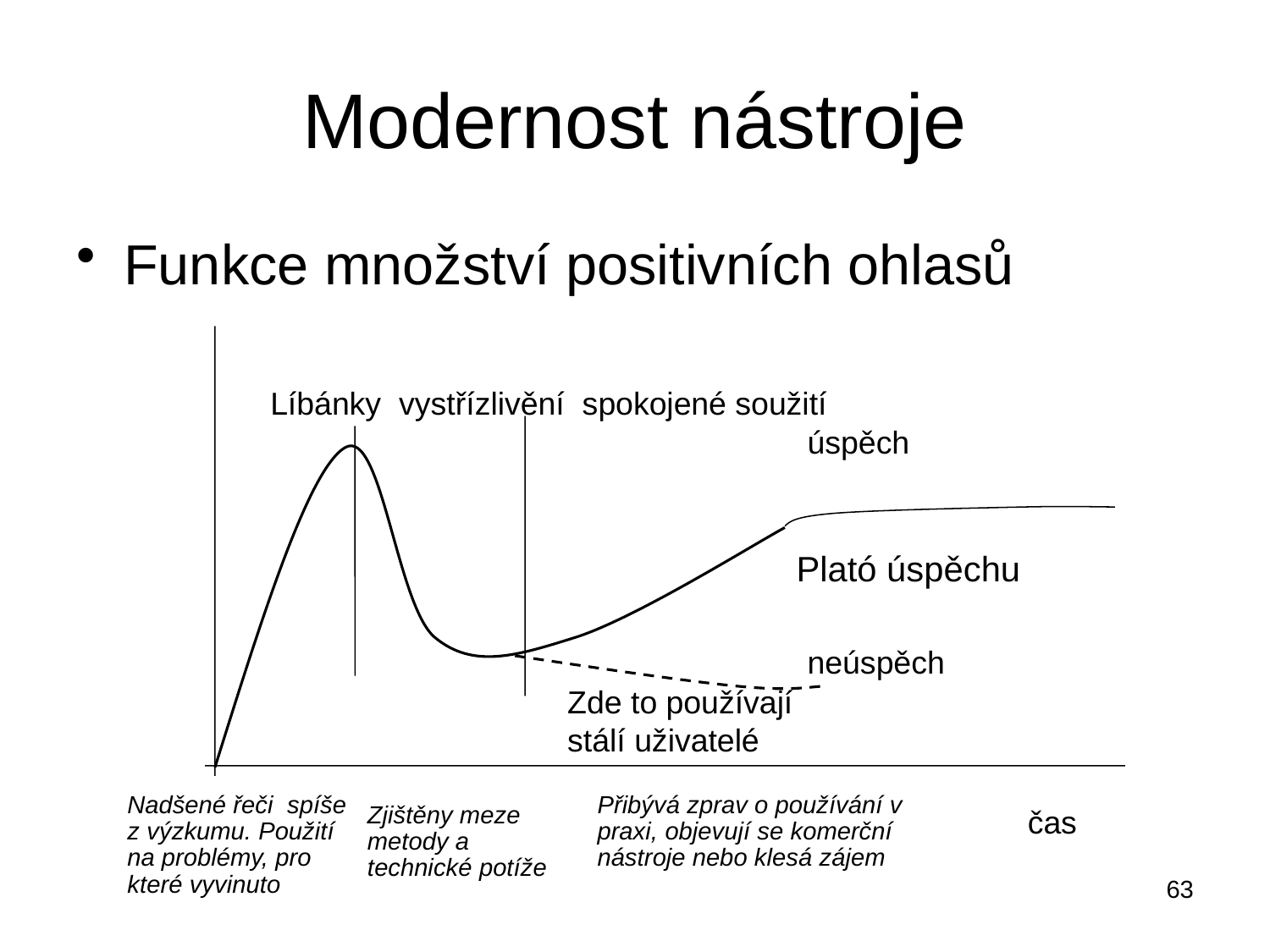

# Modernost nástroje
Funkce množství positivních ohlasů

Líbánky  vystřízlivění  spokojené soužití

úspěch

Plató úspěchu
neúspěch

Zde to používají stálí uživatelé

Nadšené řeči  spíše z výzkumu. Použití na problémy, pro které vyvinuto
Přibývá zprav o používání v praxi, objevují se komerční nástroje nebo klesá zájem
Zjištěny meze metody a technické potíže
čas
63